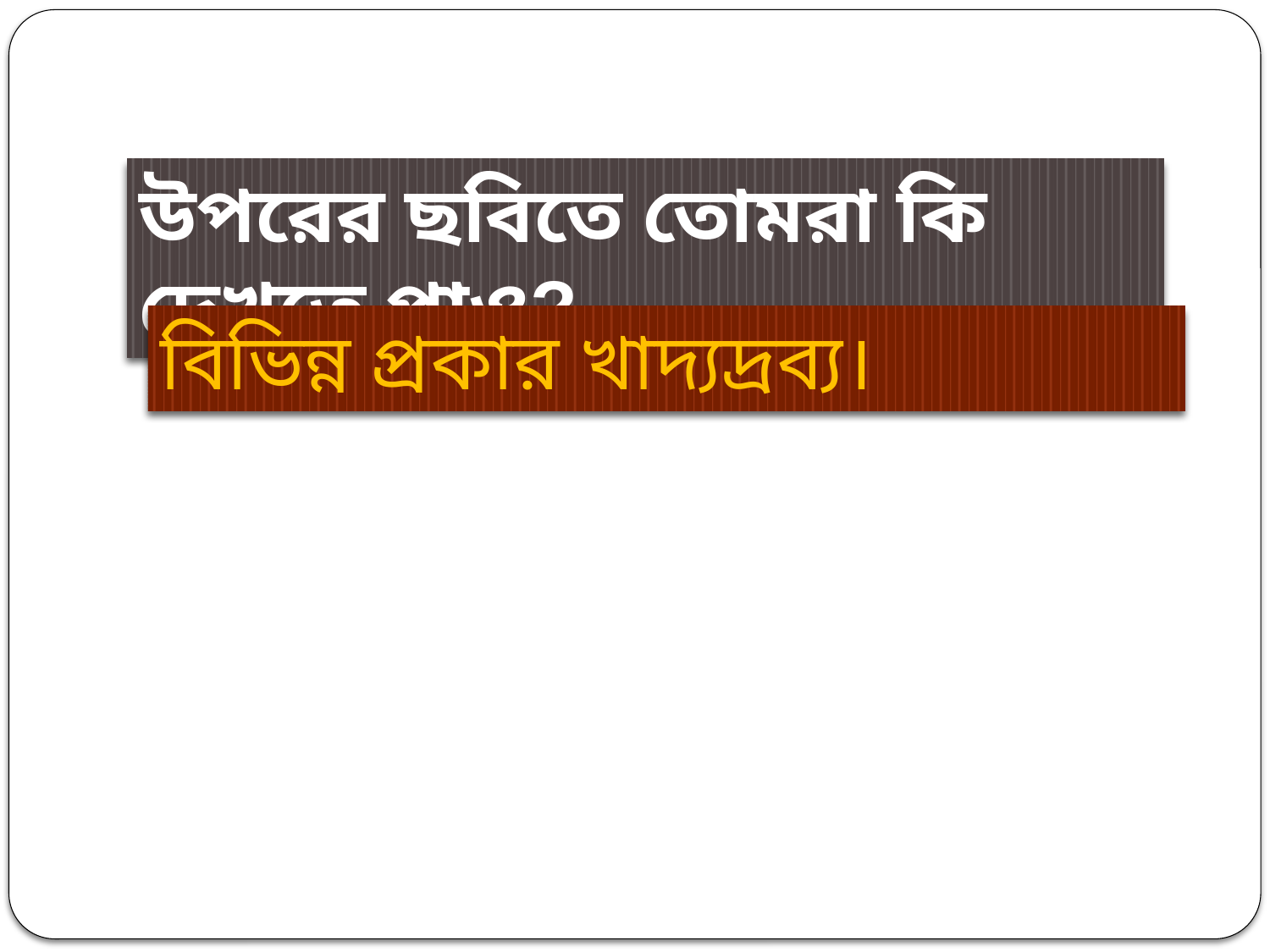

উপরের ছবিতে তোমরা কি দেখতে পাও?
বিভিন্ন প্রকার খাদ্যদ্রব্য।